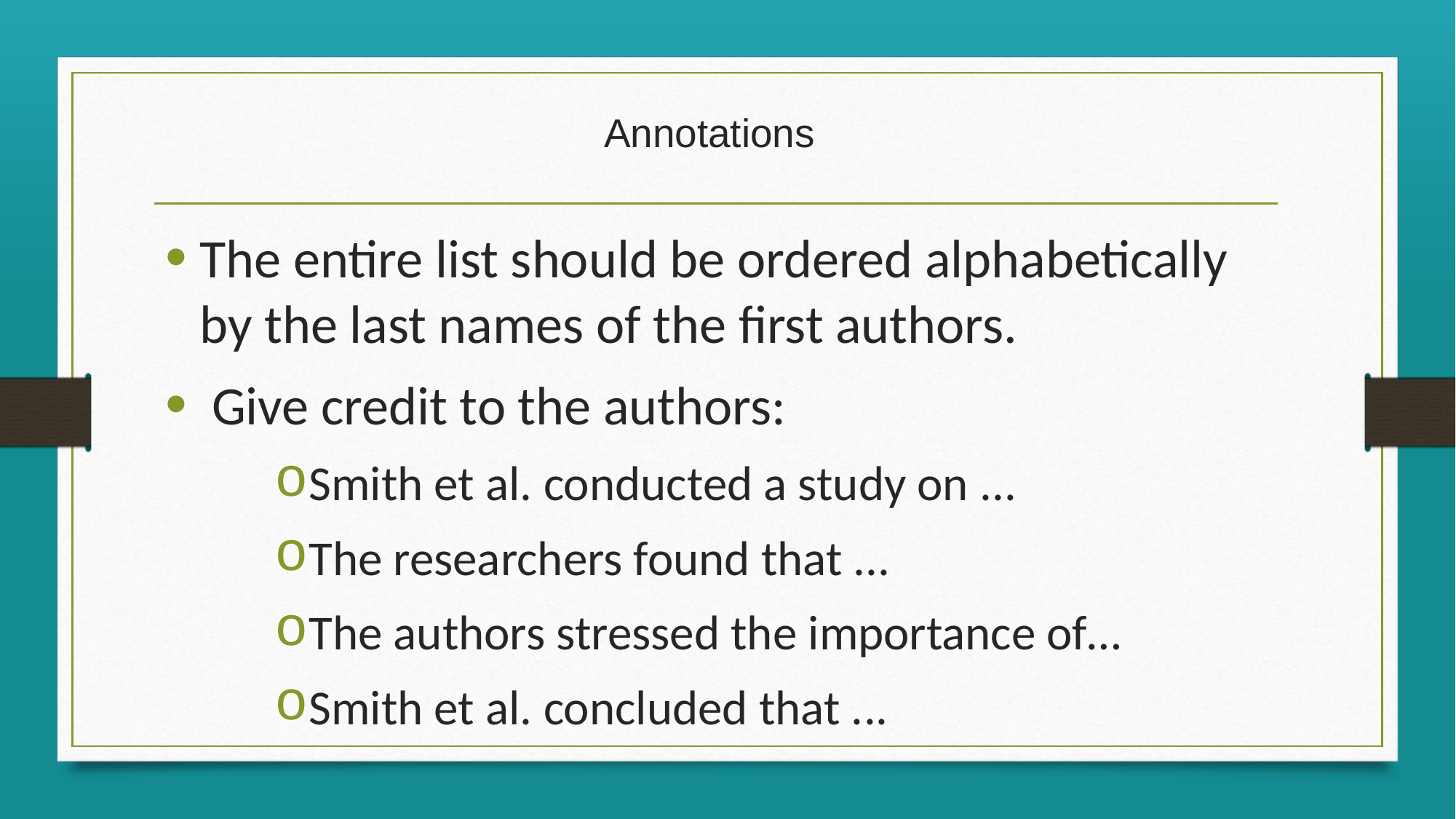

# Annotations
The entire list should be ordered alphabetically by the last names of the first authors.
 Give credit to the authors:
Smith et al. conducted a study on ...
The researchers found that ...
The authors stressed the importance of…
Smith et al. concluded that ...